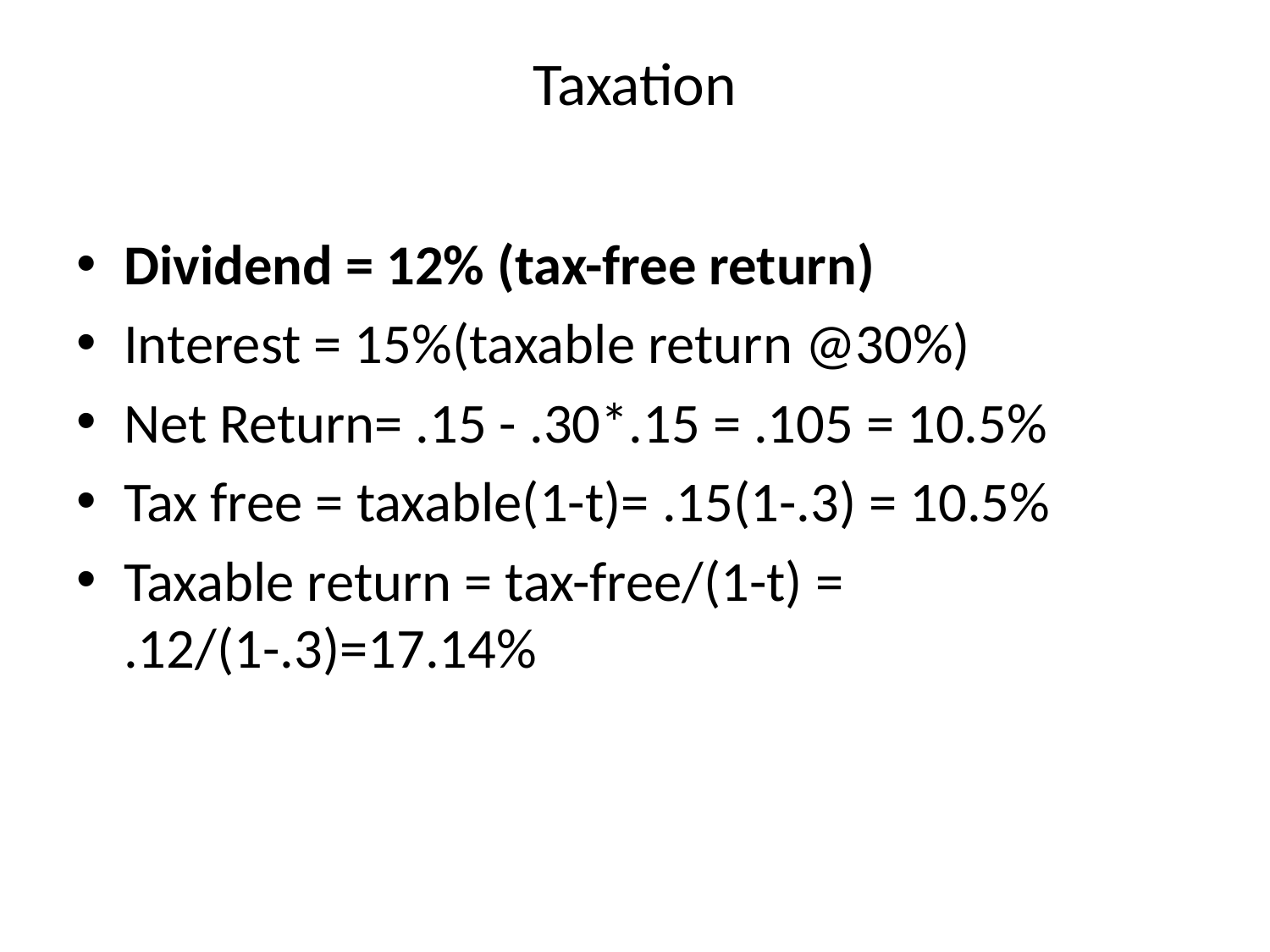

# Taxation
Dividend = 12% (tax-free return)
Interest = 15%(taxable return @30%)
Net Return= .15 - .30*.15 = .105 = 10.5%
Tax free = taxable(1-t)= .15(1-.3) = 10.5%
Taxable return = tax-free/(1-t) = .12/(1-.3)=17.14%